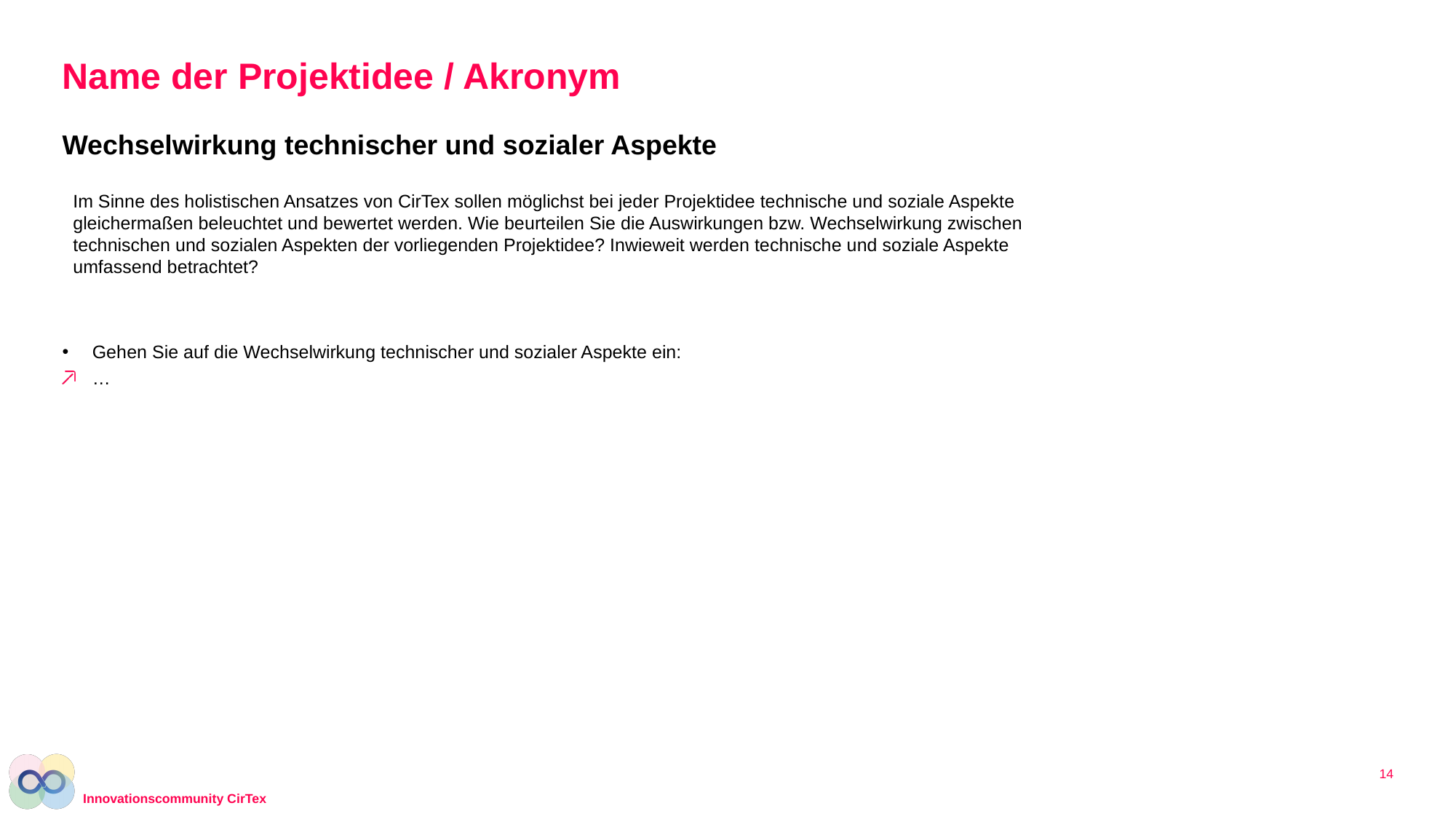

# Name der Projektidee / Akronym
Wechselwirkung technischer und sozialer Aspekte
Im Sinne des holistischen Ansatzes von CirTex sollen möglichst bei jeder Projektidee technische und soziale Aspekte gleichermaßen beleuchtet und bewertet werden. Wie beurteilen Sie die Auswirkungen bzw. Wechselwirkung zwischen technischen und sozialen Aspekten der vorliegenden Projektidee? Inwieweit werden technische und soziale Aspekte umfassend betrachtet?
Gehen Sie auf die Wechselwirkung technischer und sozialer Aspekte ein:
…
14